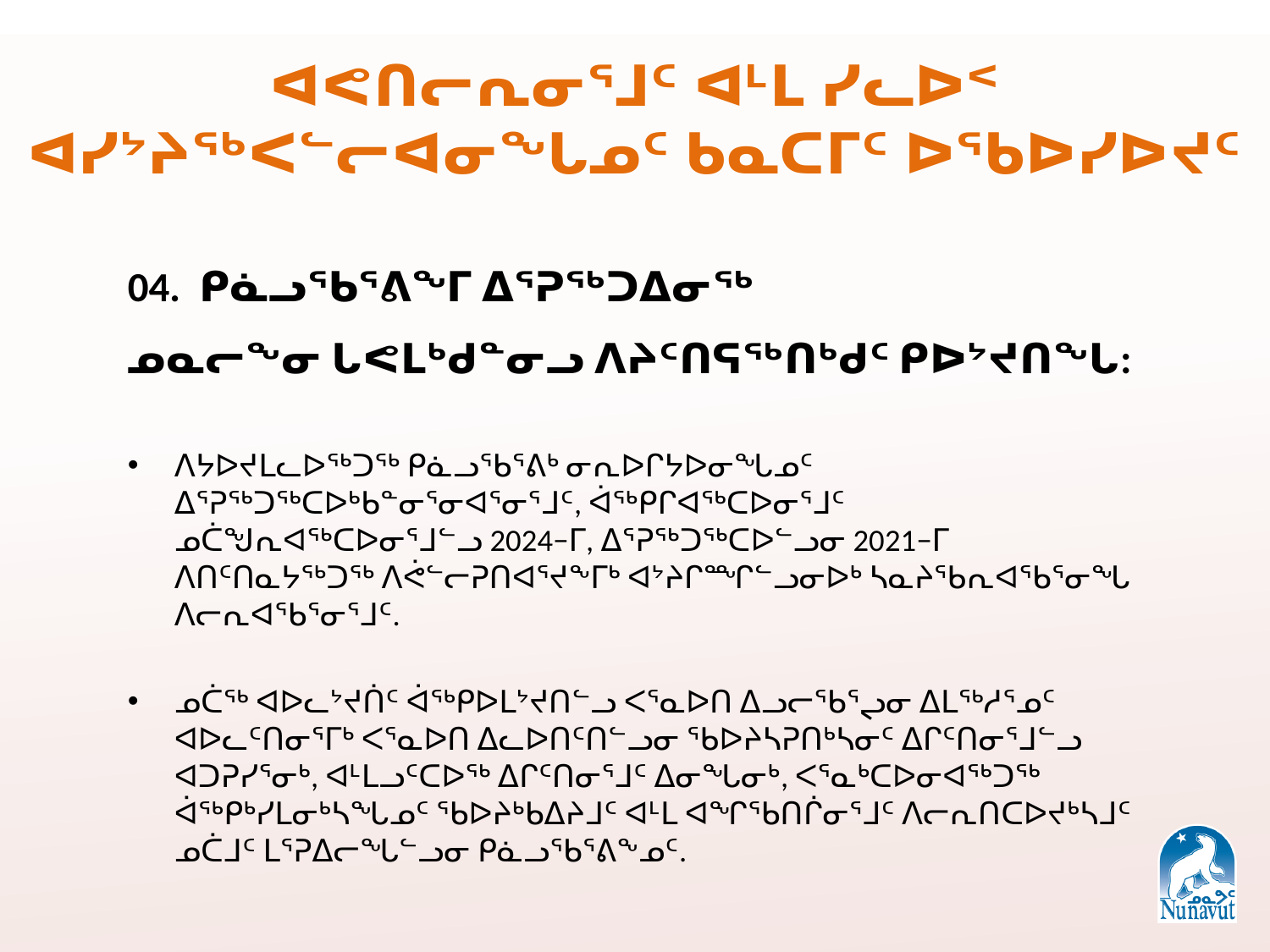

# ᐊᕙᑎᓕᕆᓂᕐᒧᑦ ᐊᒻᒪ ᓯᓚᐅᑉ ᐊᓯᔾᔨᖅᐸᓪᓕᐊᓂᖓᓄᑦ ᑲᓇᑕᒥᑦ ᐅᖃᐅᓯᐅᔪᑦ

04.  ᑭᓈᓗᖃᕐᕕᖕᒥ ᐃᕐᕈᖅᑐᐃᓂᖅ
ᓄᓇᓕᖕᓂ ᒐᕙᒪᒃᑯᓐᓂᓗ ᐱᔨᑦᑎᕋᖅᑎᒃᑯᑦ ᑭᐅᔾᔪᑎᖓ:

ᐱᔭᐅᔪᒪᓚᐅᖅᑐᖅ ᑭᓈᓗᖃᕐᕕᒃ ᓂᕆᐅᒋᔭᐅᓂᖓᓄᑦ ᐃᕐᕈᖅᑐᖅᑕᐅᒃᑲᓐᓂᕐᓂᐊᕐᓂᕐᒧᑦ, ᐋᖅᑭᒋᐊᖅᑕᐅᓂᕐᒧᑦ ᓄᑖᖑᕆᐊᖅᑕᐅᓂᕐᒧᓪᓗ 2024−ᒥ, ᐃᕐᕈᖅᑐᖅᑕᐅᓪᓗᓂ 2021−ᒥ ᐱᑎᑦᑎᓇᔭᖅᑐᖅ ᐱᕚᓪᓕᕈᑎᐊᕐᔪᖕᒥᒃ ᐊᔾᔨᒋᙱᓪᓗᓂᐅᒃ ᓴᓇᔨᖃᕆᐊᖃᕐᓂᖓ ᐱᓕᕆᐊᖃᕐᓂᕐᒧᑦ.

ᓄᑖᖅ ᐊᐅᓚᔾᔪᑏᑦ ᐋᖅᑭᐅᒪᔾᔪᑎᓪᓗ ᐸᕐᓇᐅᑎ ᐃᓗᓕᖃᕐᖢᓂ ᐃᒪᖅᓱᕐᓄᑦ ᐊᐅᓚᑦᑎᓂᕐᒥᒃ ᐸᕐᓇᐅᑎ ᐃᓚᐅᑎᑦᑎᓪᓗᓂ ᖃᐅᔨᓴᕈᑎᒃᓴᓂᑦ ᐃᒋᑦᑎᓂᕐᒧᓪᓗ ᐊᑐᕈᓯᕐᓂᒃ, ᐊᒻᒪᓗᑦᑕᐅᖅ ᐃᒋᑦᑎᓂᕐᒧᑦ ᐃᓂᖓᓂᒃ, ᐸᕐᓇᒃᑕᐅᓂᐊᖅᑐᖅ ᐋᖅᑭᒃᓯᒪᓂᒃᓴᖓᓄᑦ ᖃᐅᔨᒃᑲᐃᔨᒧᑦ ᐊᒻᒪ ᐊᖏᖃᑎᒌᓂᕐᒧᑦ ᐱᓕᕆᑎᑕᐅᔪᒃᓴᒧᑦ ᓄᑖᒧᑦ ᒪᕐᕈᐃᓕᖓᓪᓗᓂ ᑭᓈᓗᖃᕐᕕᖕᓄᑦ.